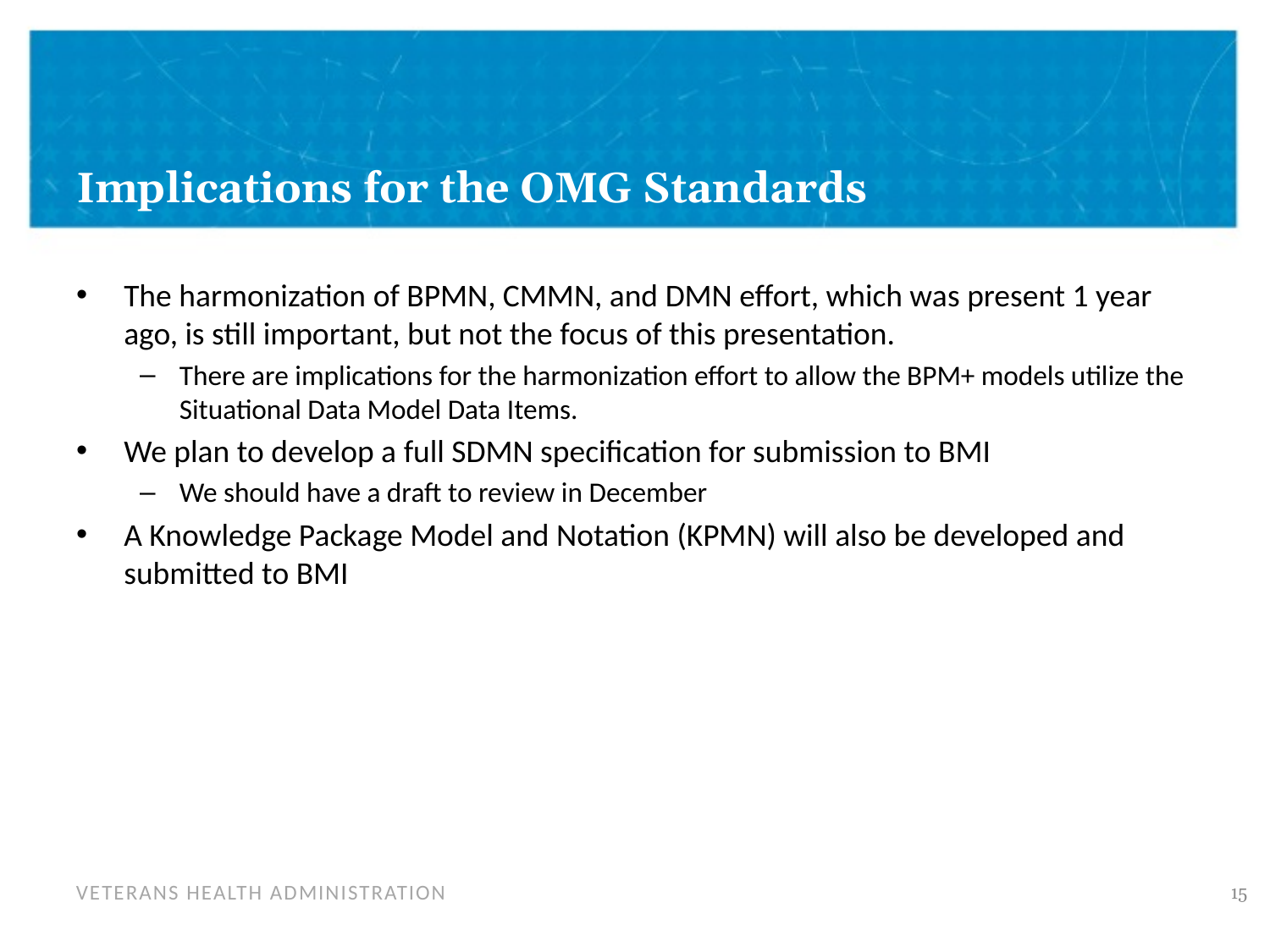

# Implications for the OMG Standards
The harmonization of BPMN, CMMN, and DMN effort, which was present 1 year ago, is still important, but not the focus of this presentation.
There are implications for the harmonization effort to allow the BPM+ models utilize the Situational Data Model Data Items.
We plan to develop a full SDMN specification for submission to BMI
We should have a draft to review in December
A Knowledge Package Model and Notation (KPMN) will also be developed and submitted to BMI

15